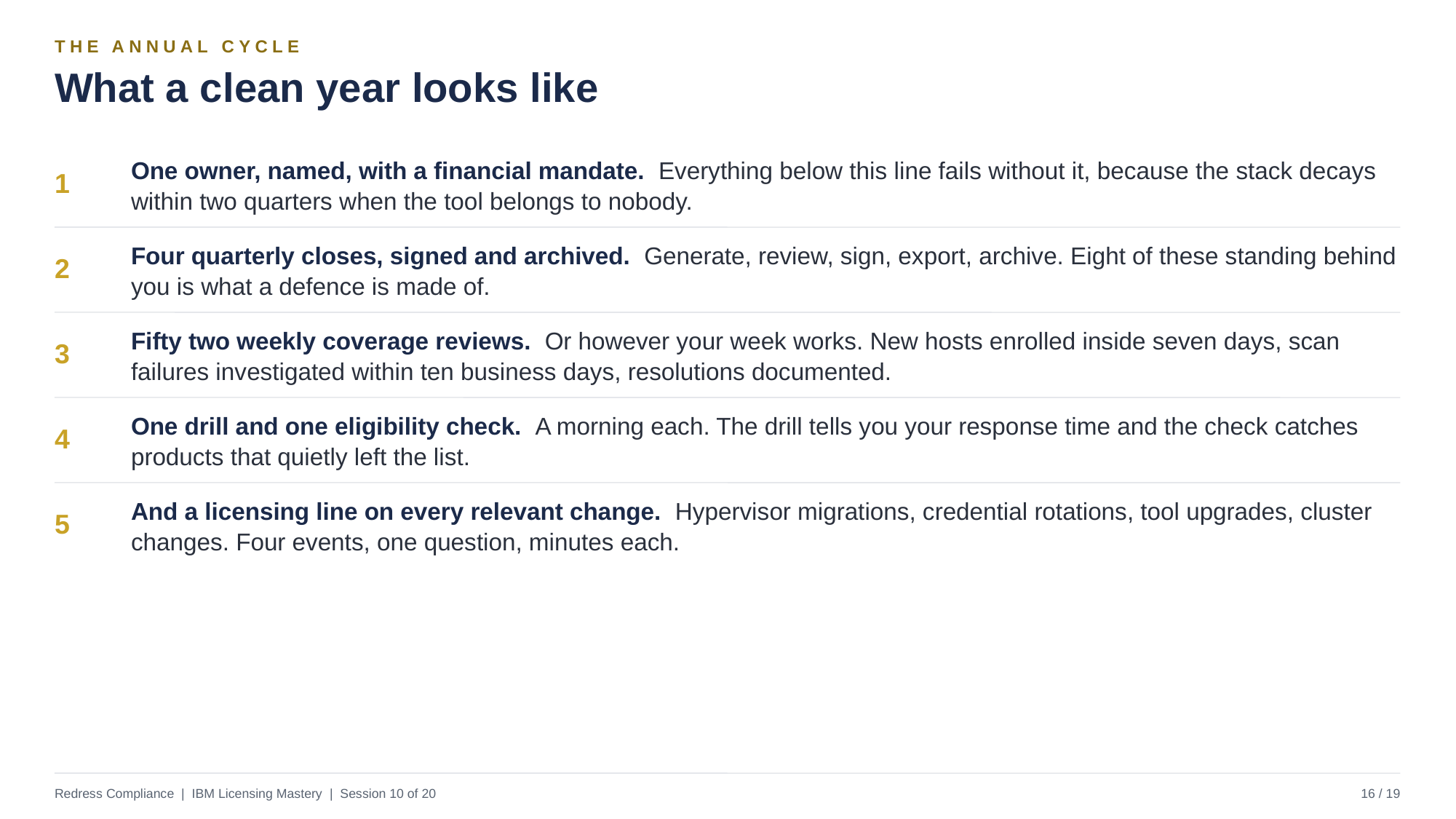

THE ANNUAL CYCLE
What a clean year looks like
One owner, named, with a financial mandate.  Everything below this line fails without it, because the stack decays within two quarters when the tool belongs to nobody.
1

Four quarterly closes, signed and archived.  Generate, review, sign, export, archive. Eight of these standing behind you is what a defence is made of.
2

Fifty two weekly coverage reviews.  Or however your week works. New hosts enrolled inside seven days, scan failures investigated within ten business days, resolutions documented.
3

One drill and one eligibility check.  A morning each. The drill tells you your response time and the check catches products that quietly left the list.
4

And a licensing line on every relevant change.  Hypervisor migrations, credential rotations, tool upgrades, cluster changes. Four events, one question, minutes each.
5

Redress Compliance  |  IBM Licensing Mastery  |  Session 10 of 20
16 / 19